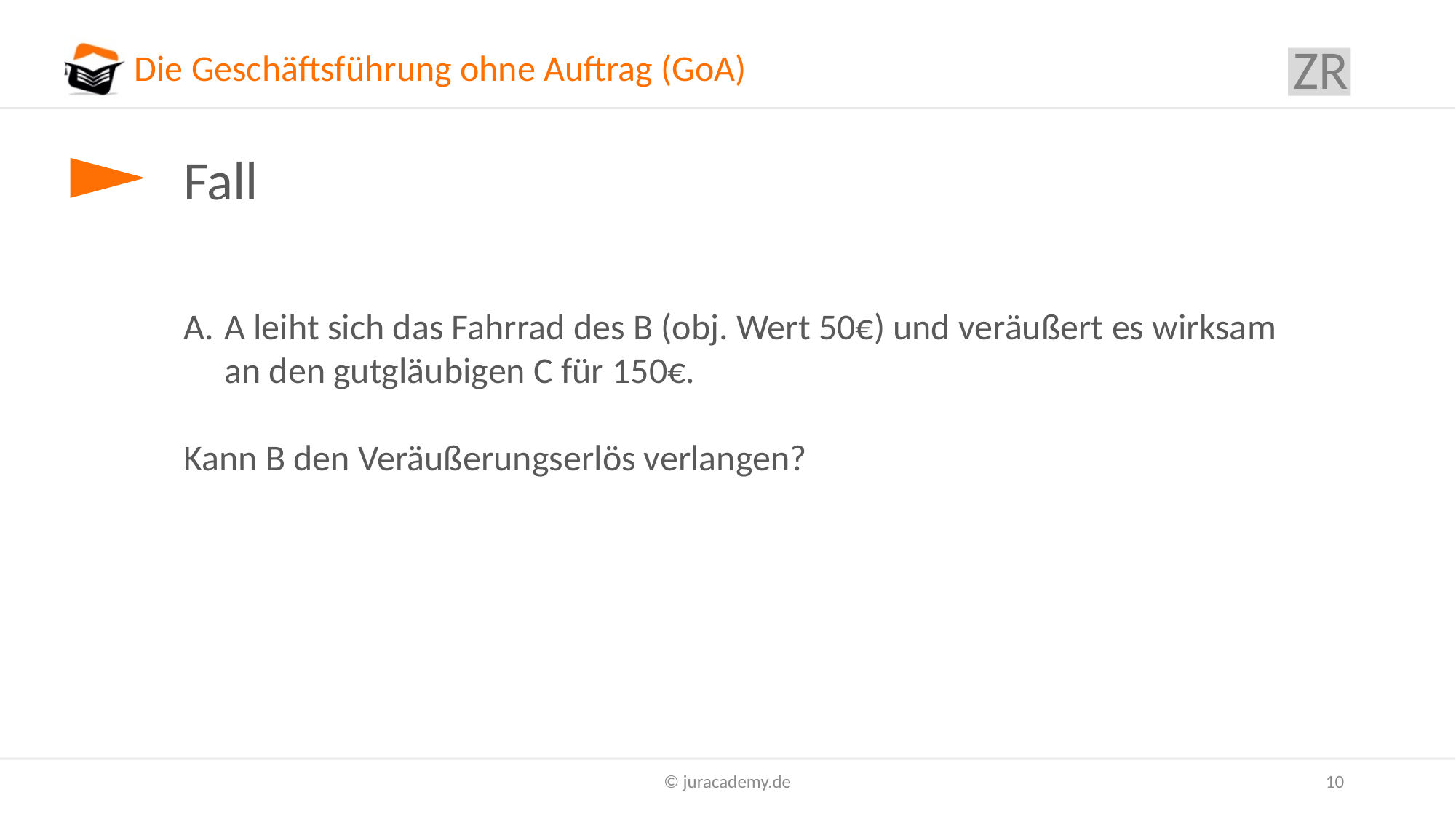

ZR
# Die Geschäftsführung ohne Auftrag (GoA)
Fall

A leiht sich das Fahrrad des B (obj. Wert 50€) und veräußert es wirksam an den gutgläubigen C für 150€.

Kann B den Veräußerungserlös verlangen?

© juracademy.de
10